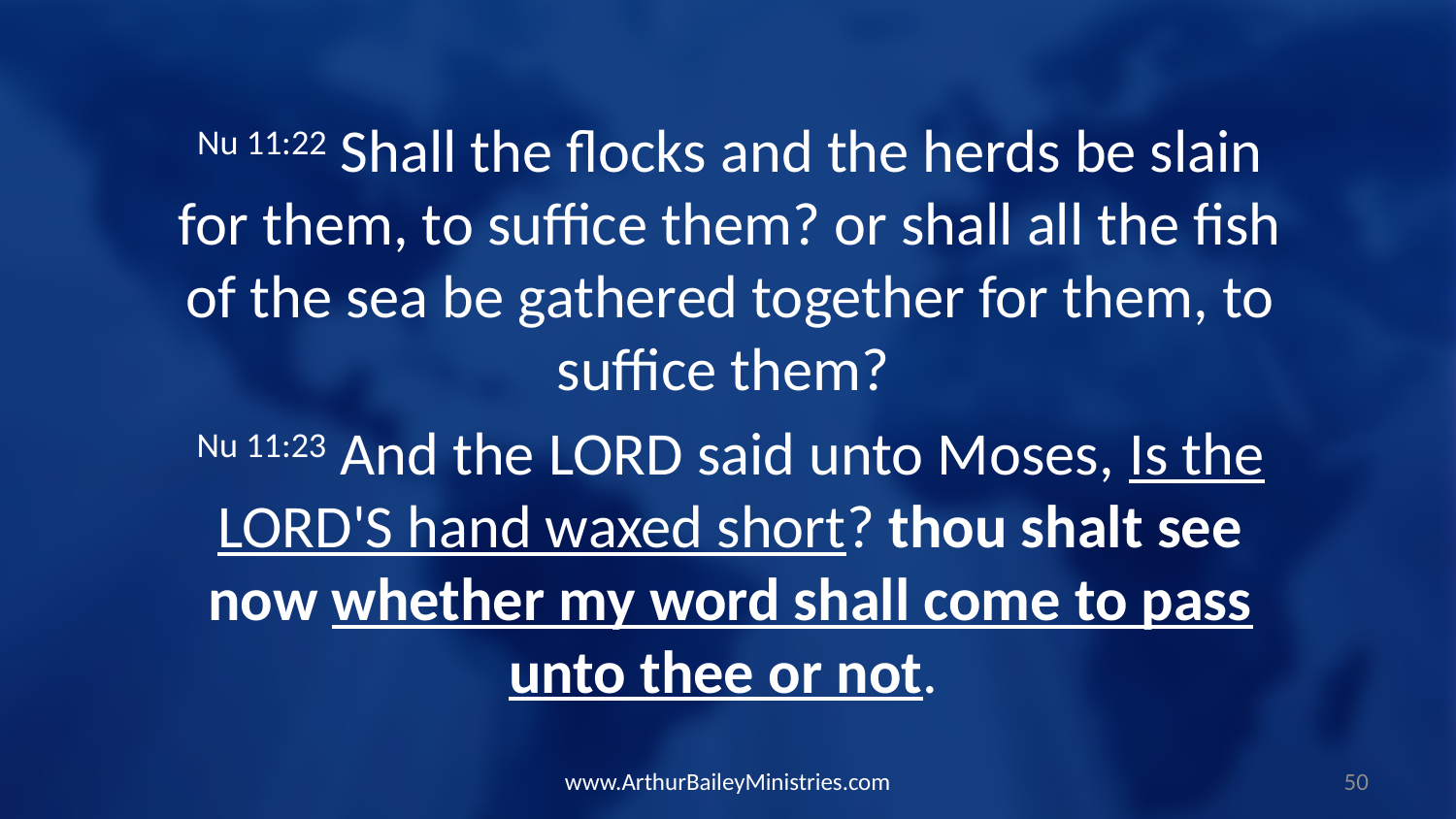

Nu 11:22 Shall the flocks and the herds be slain for them, to suffice them? or shall all the fish of the sea be gathered together for them, to suffice them?
Nu 11:23 And the LORD said unto Moses, Is the LORD'S hand waxed short? thou shalt see now whether my word shall come to pass unto thee or not.

www.ArthurBaileyMinistries.com
50